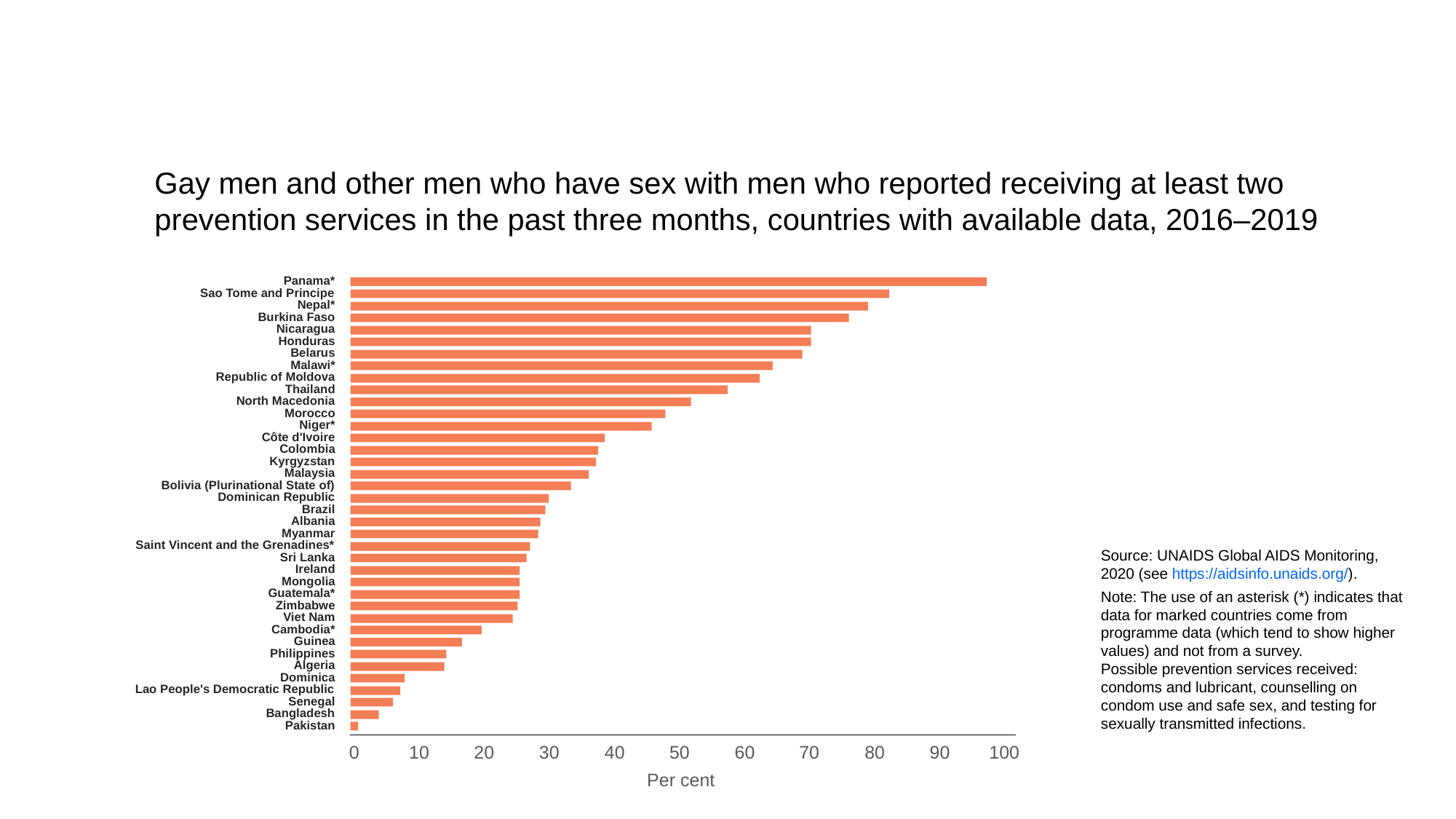

Gay men and other men who have sex with men who reported receiving at least two
prevention services in the past three months, countries with available data, 2016–2019
Panama*

Sao Tome and Principe

Nepal*

Burkina Faso

Nicaragua

Honduras

Belarus

Malawi*

Republic of Moldova

Thailand

North Macedonia

Morocco

Niger*

Côte d'Ivoire

Colombia

Kyrgyzstan

Malaysia

Bolivia (Plurinational State of)

Dominican Republic

Brazil

Albania

Myanmar

Saint Vincent and the Grenadines*

Source: UNAIDS Global AIDS Monitoring, 2020 (see https://aidsinfo.unaids.org/).
Note: The use of an asterisk (*) indicates that data for marked countries come from programme data (which tend to show higher values) and not from a survey.
Possible prevention services received: condoms and lubricant, counselling on condom use and safe sex, and testing for sexually transmitted infections.
Sri Lanka

Ireland

Mongolia

Guatemala*

Zimbabwe

Viet Nam

Cambodia*

Guinea

Philippines

Algeria

Dominica

Lao People's Democratic Republic

Senegal

Bangladesh

Pakistan

0
10
20
30
40
50
60
70
80
90
100
Per cent